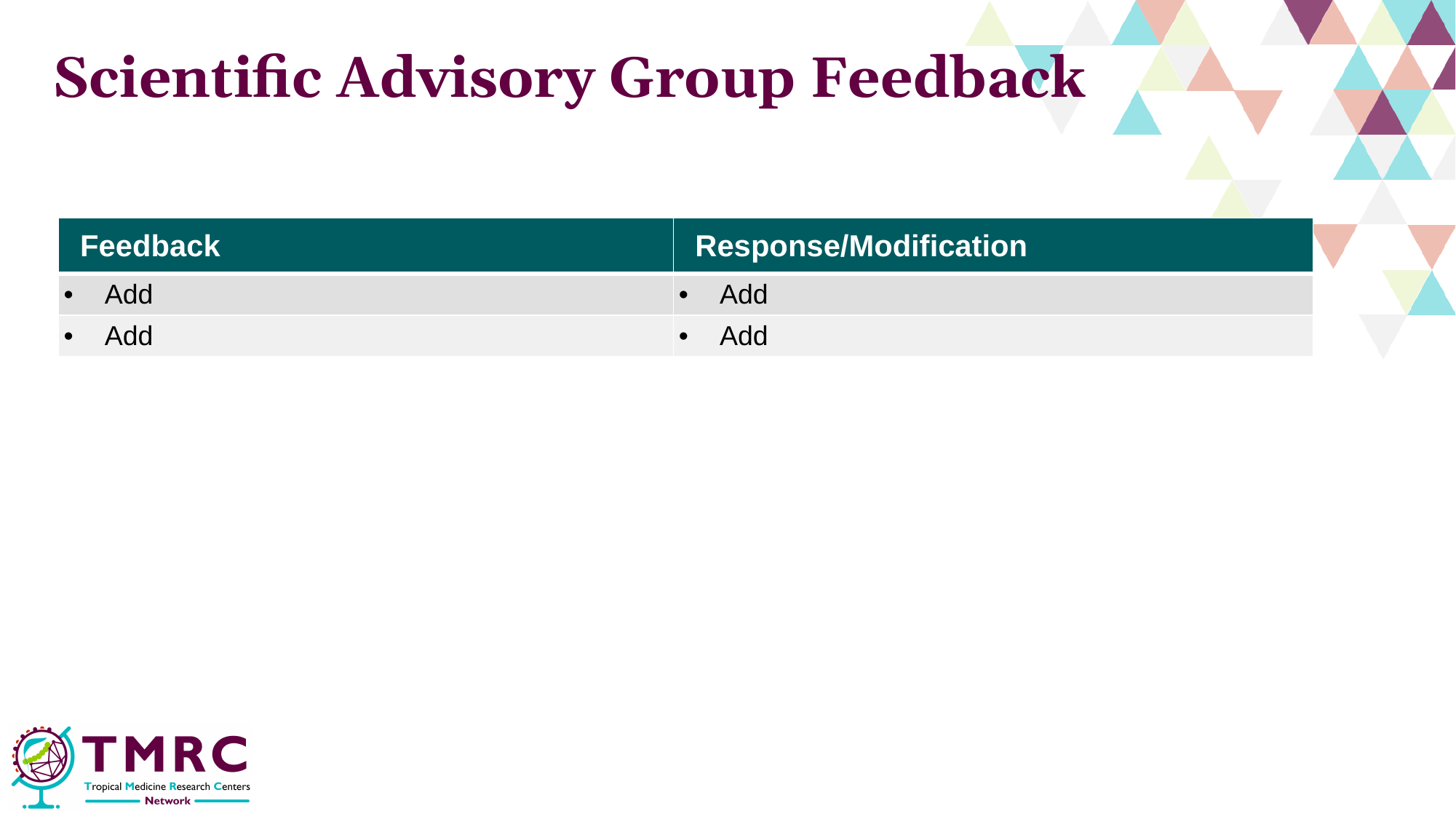

# Scientific Advisory Group Feedback
| Feedback | Response/Modification |
| --- | --- |
| Add | Add |
| Add | Add |